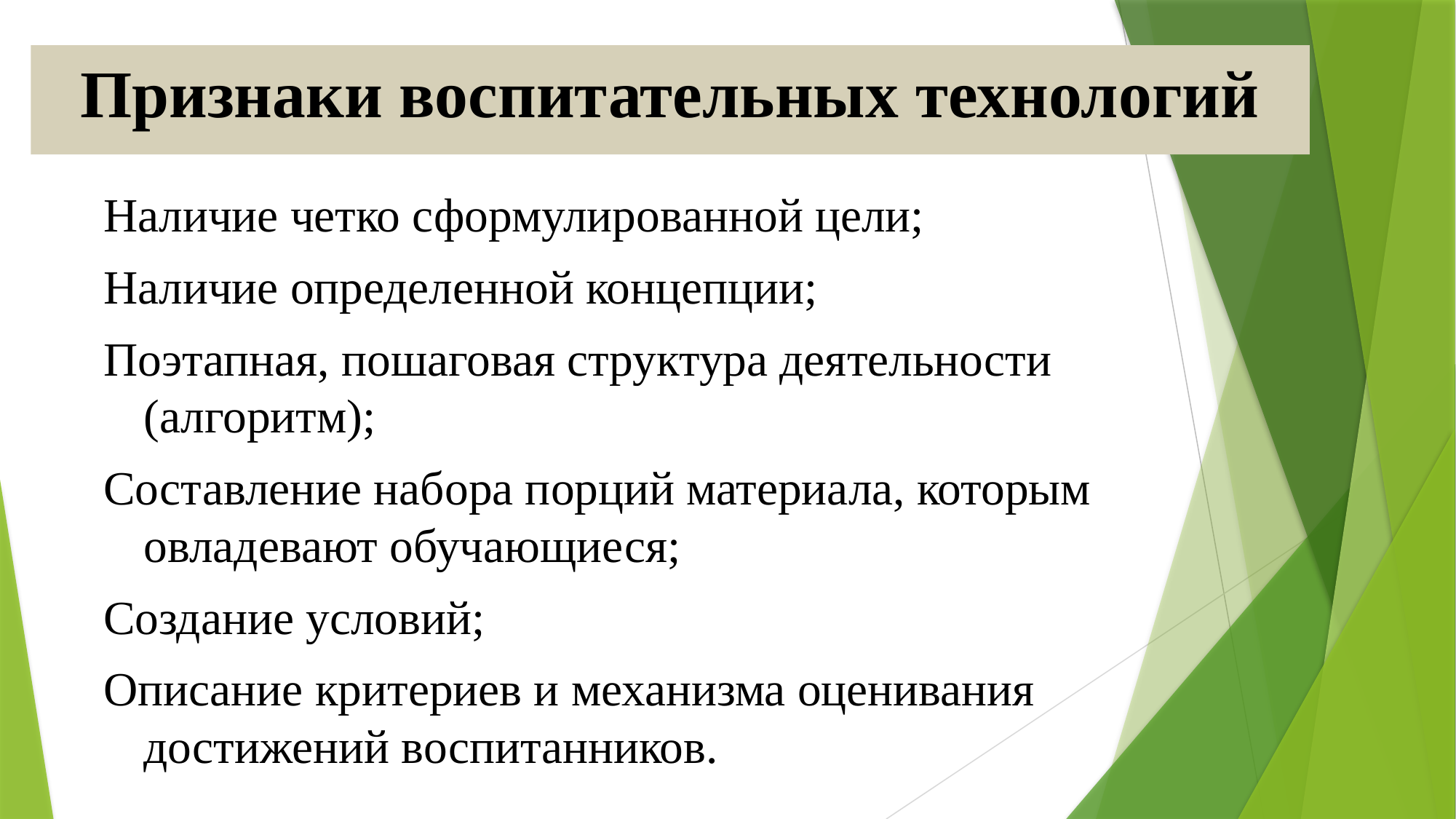

# Признаки воспитательных технологий
Наличие четко сформулированной цели;
Наличие определенной концепции;
Поэтапная, пошаговая структура деятельности (алгоритм);
Составление набора порций материала, которым овладевают обучающиеся;
Создание условий;
Описание критериев и механизма оценивания достижений воспитанников.